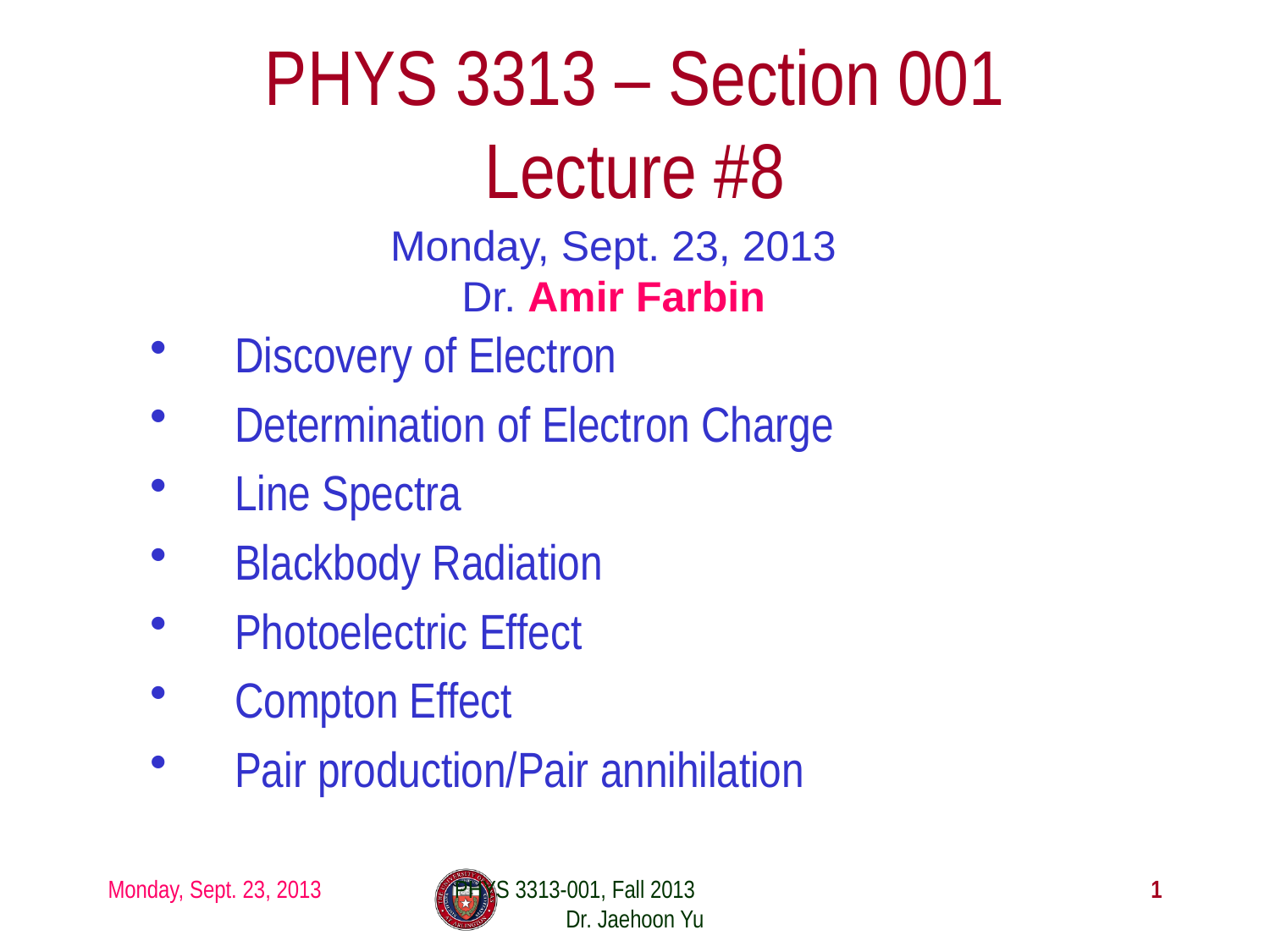

# PHYS 3313 – Section 001 Lecture #8
Monday, Sept. 23, 2013
Dr. Amir Farbin
Discovery of Electron
Determination of Electron Charge
Line Spectra
Blackbody Radiation
Photoelectric Effect
Compton Effect
Pair production/Pair annihilation
Monday, Sept. 23, 2013
PHYS 3313-001, Fall 2013                      Dr. Jaehoon Yu
1